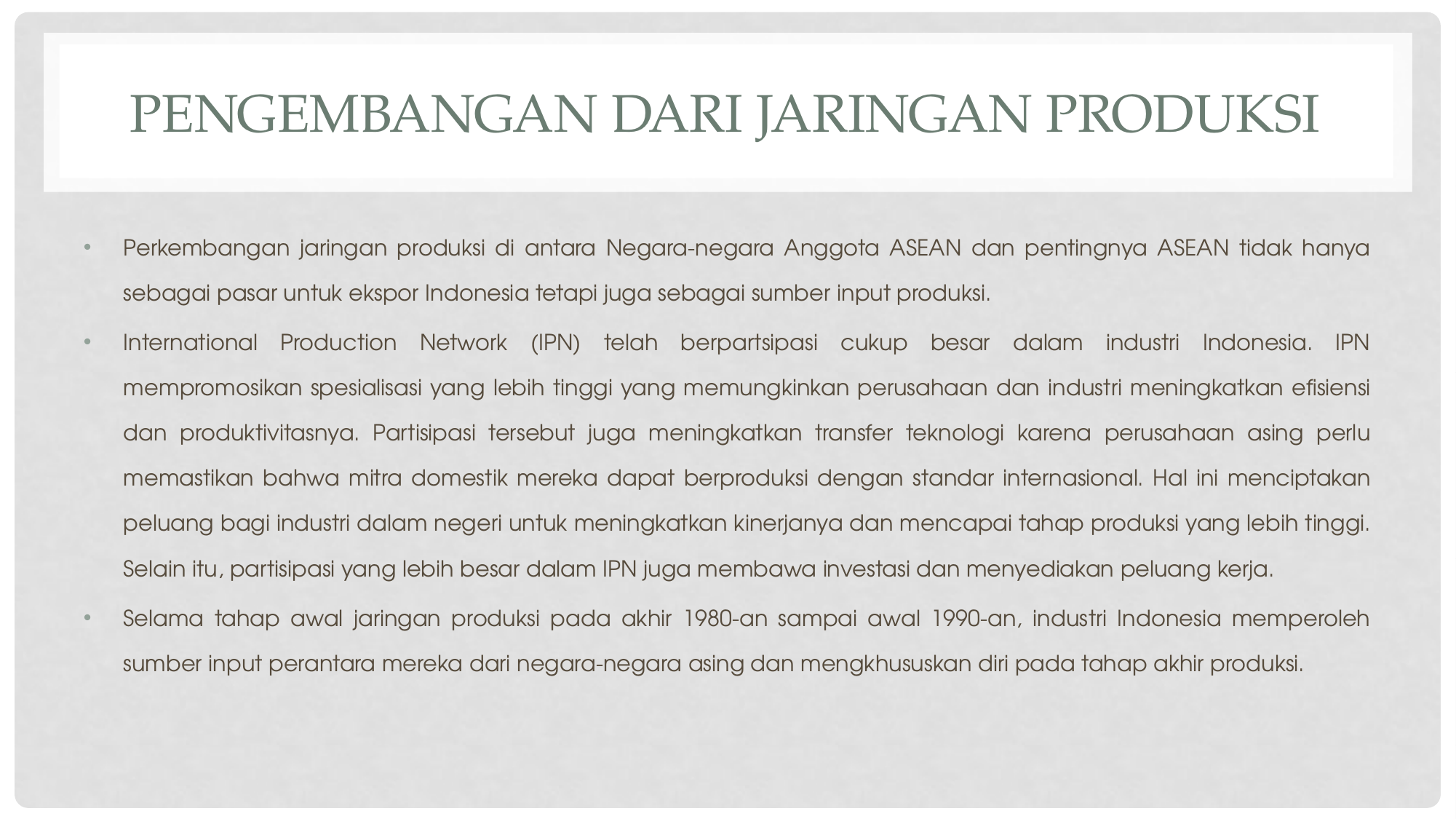

# Pengembangan dari Jaringan Produksi
Perkembangan jaringan produksi di antara Negara-negara Anggota ASEAN dan pentingnya ASEAN tidak hanya sebagai pasar untuk ekspor Indonesia tetapi juga sebagai sumber input produksi.
International Production Network (IPN) telah berpartsipasi cukup besar dalam industri Indonesia. IPN mempromosikan spesialisasi yang lebih tinggi yang memungkinkan perusahaan dan industri meningkatkan efisiensi dan produktivitasnya. Partisipasi tersebut juga meningkatkan transfer teknologi karena perusahaan asing perlu memastikan bahwa mitra domestik mereka dapat berproduksi dengan standar internasional. Hal ini menciptakan peluang bagi industri dalam negeri untuk meningkatkan kinerjanya dan mencapai tahap produksi yang lebih tinggi. Selain itu, partisipasi yang lebih besar dalam IPN juga membawa investasi dan menyediakan peluang kerja.
Selama tahap awal jaringan produksi pada akhir 1980-an sampai awal 1990-an, industri Indonesia memperoleh sumber input perantara mereka dari negara-negara asing dan mengkhususkan diri pada tahap akhir produksi.